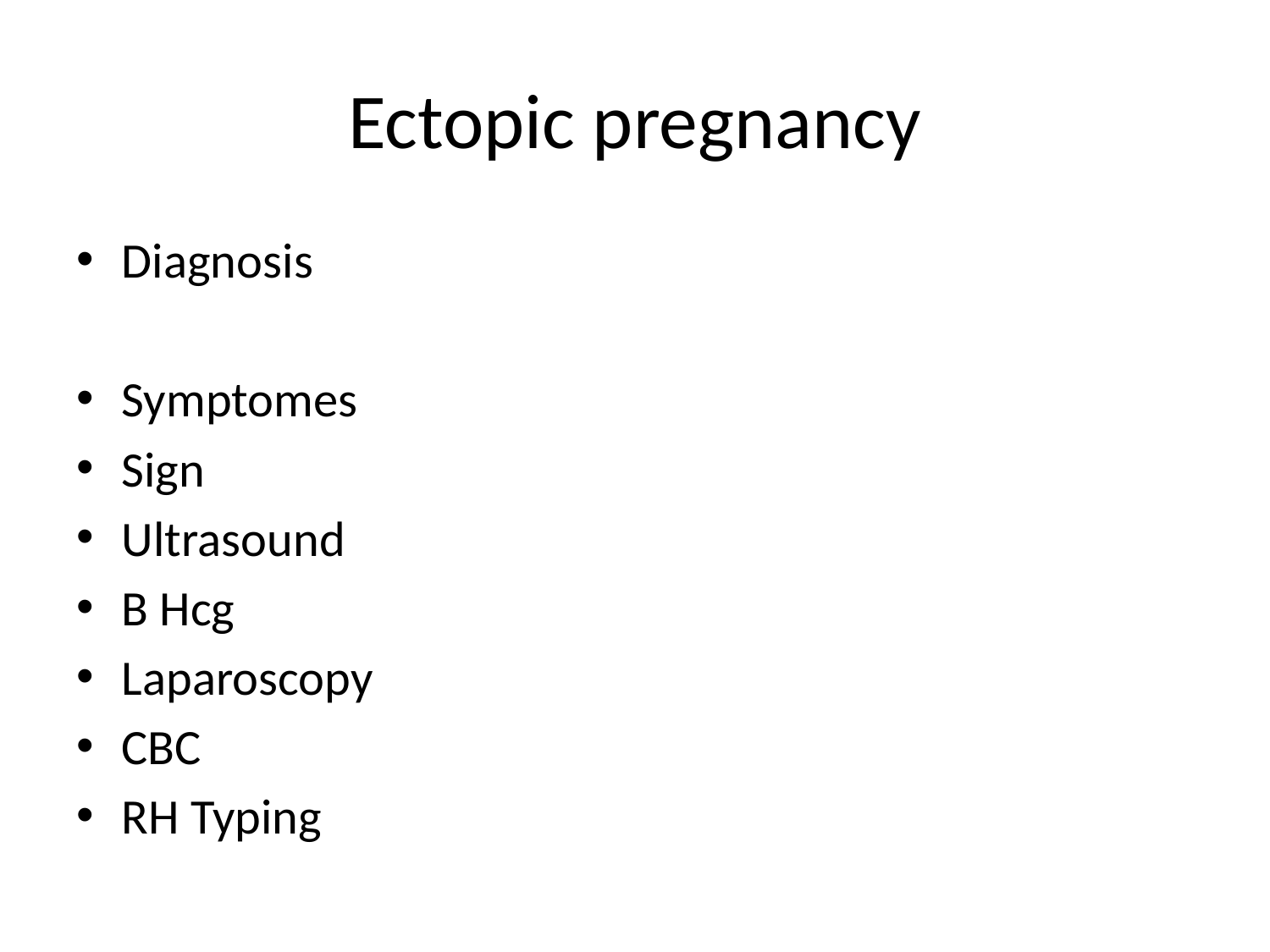

# Ectopic pregnancy
Diagnosis

Symptomes
Sign
Ultrasound
B Hcg
Laparoscopy
CBC
RH Typing